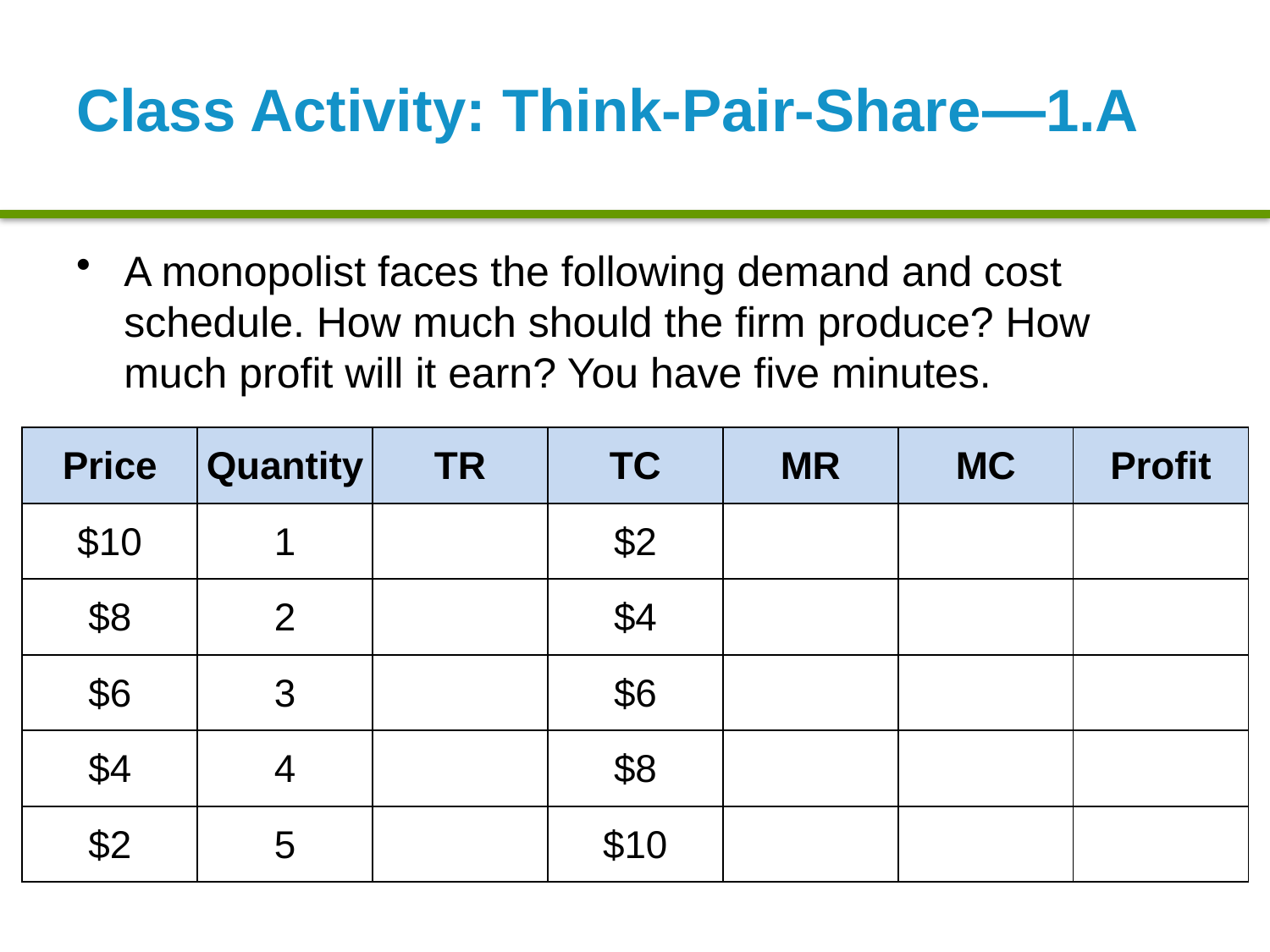

# Class Activity: Think-Pair-Share—1.A
A monopolist faces the following demand and cost schedule. How much should the firm produce? How much profit will it earn? You have five minutes.
| Price | Quantity | TR | TC | MR | MC | Profit |
| --- | --- | --- | --- | --- | --- | --- |
| $10 | 1 |  | $2 |  |  |  |
| $8 | 2 |  | $4 |  |  |  |
| $6 | 3 |  | $6 |  |  |  |
| $4 | 4 |  | $8 |  |  |  |
| $2 | 5 |  | $10 |  |  |  |